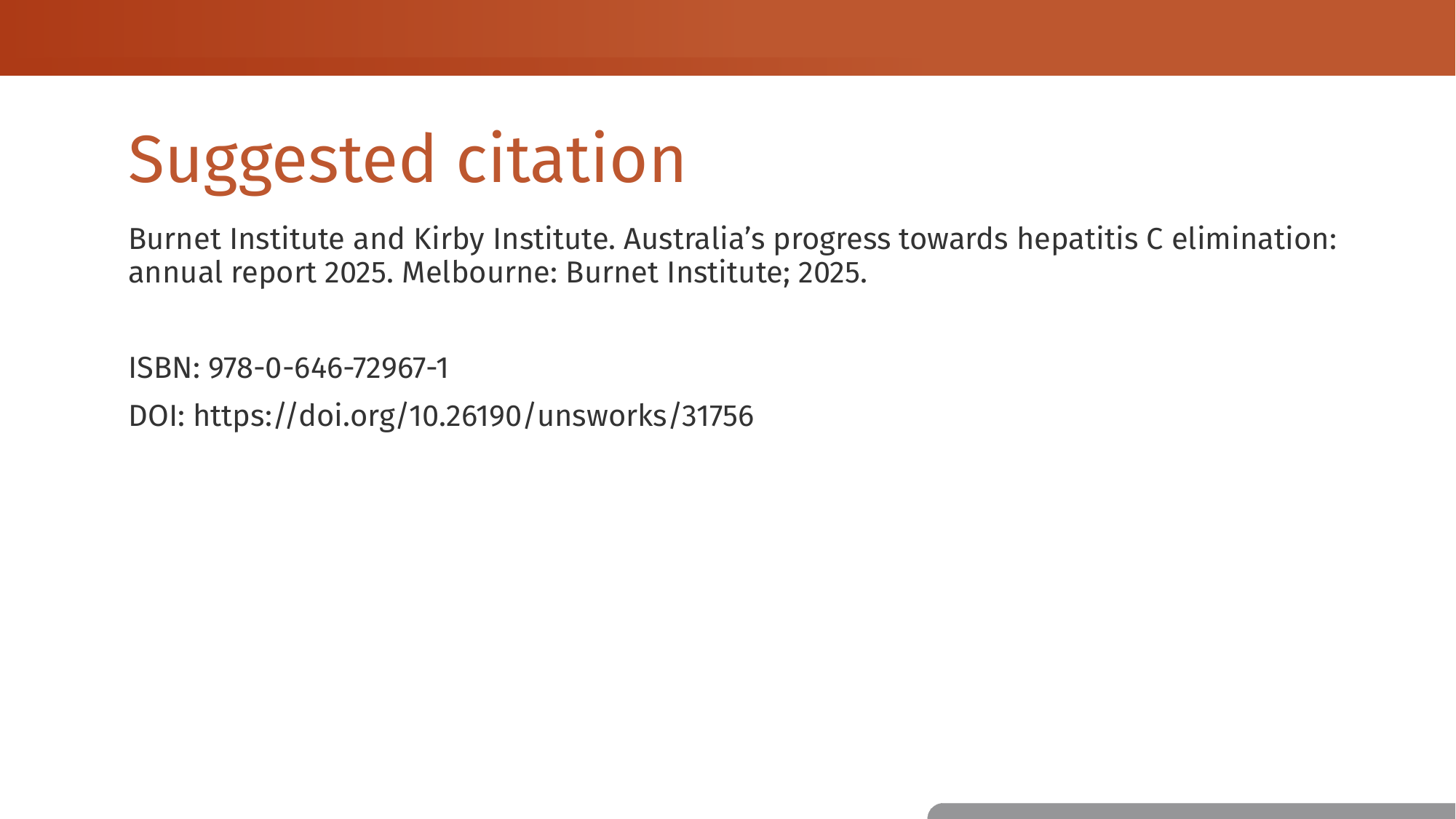

# Suggested citation
Burnet Institute and Kirby Institute. Australia’s progress towards hepatitis C elimination: annual report 2025. Melbourne: Burnet Institute; 2025.

ISBN: 978-0-646-72967-1
DOI: https://doi.org/10.26190/unsworks/31756